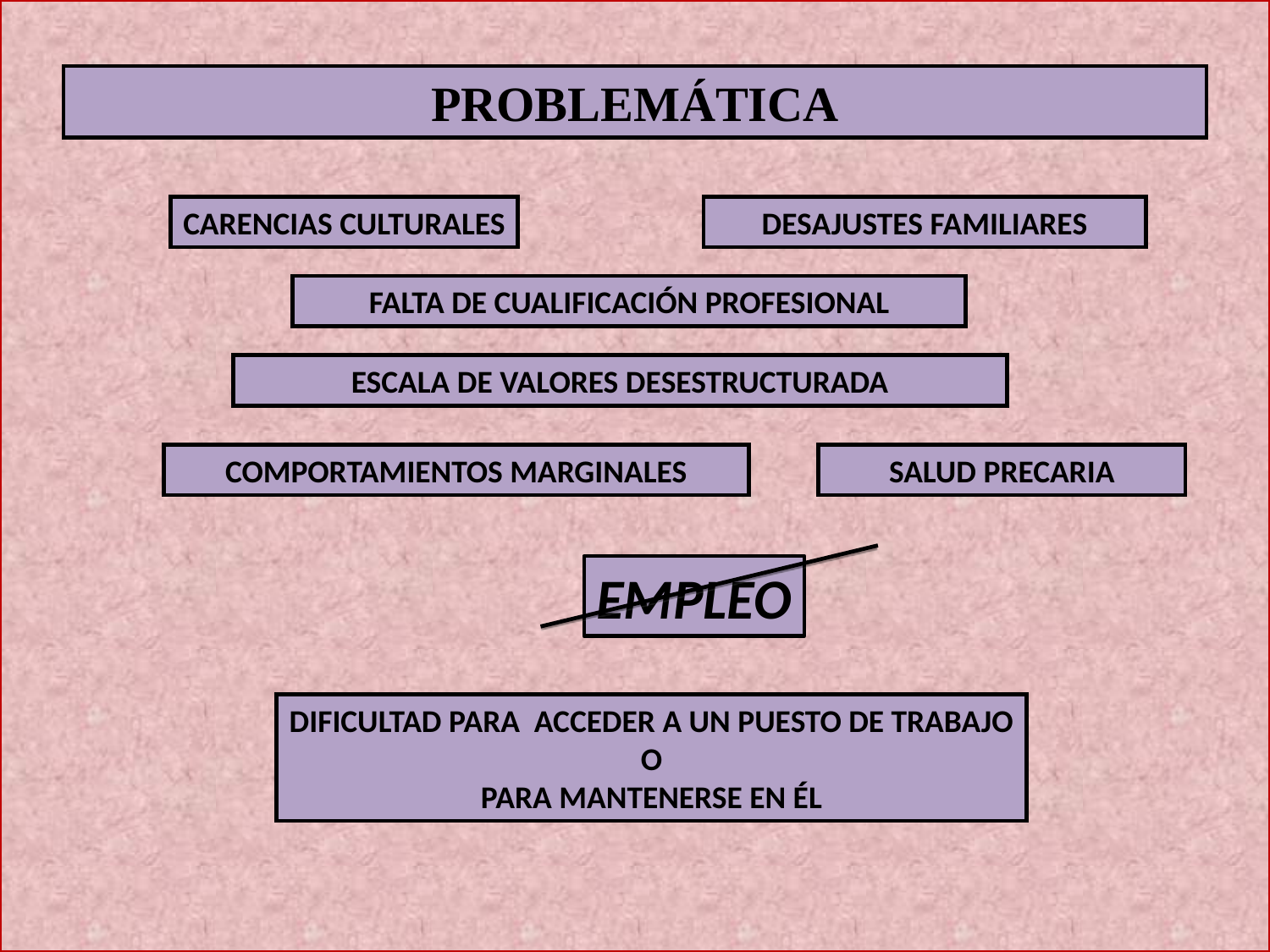

PROBLEMÁTICA
CARENCIAS CULTURALES
DESAJUSTES FAMILIARES
FALTA DE CUALIFICACIÓN PROFESIONAL
ESCALA DE VALORES DESESTRUCTURADA
COMPORTAMIENTOS MARGINALES
SALUD PRECARIA
EMPLEO
DIFICULTAD PARA  ACCEDER A UN PUESTO DE TRABAJO
O
PARA MANTENERSE EN ÉL